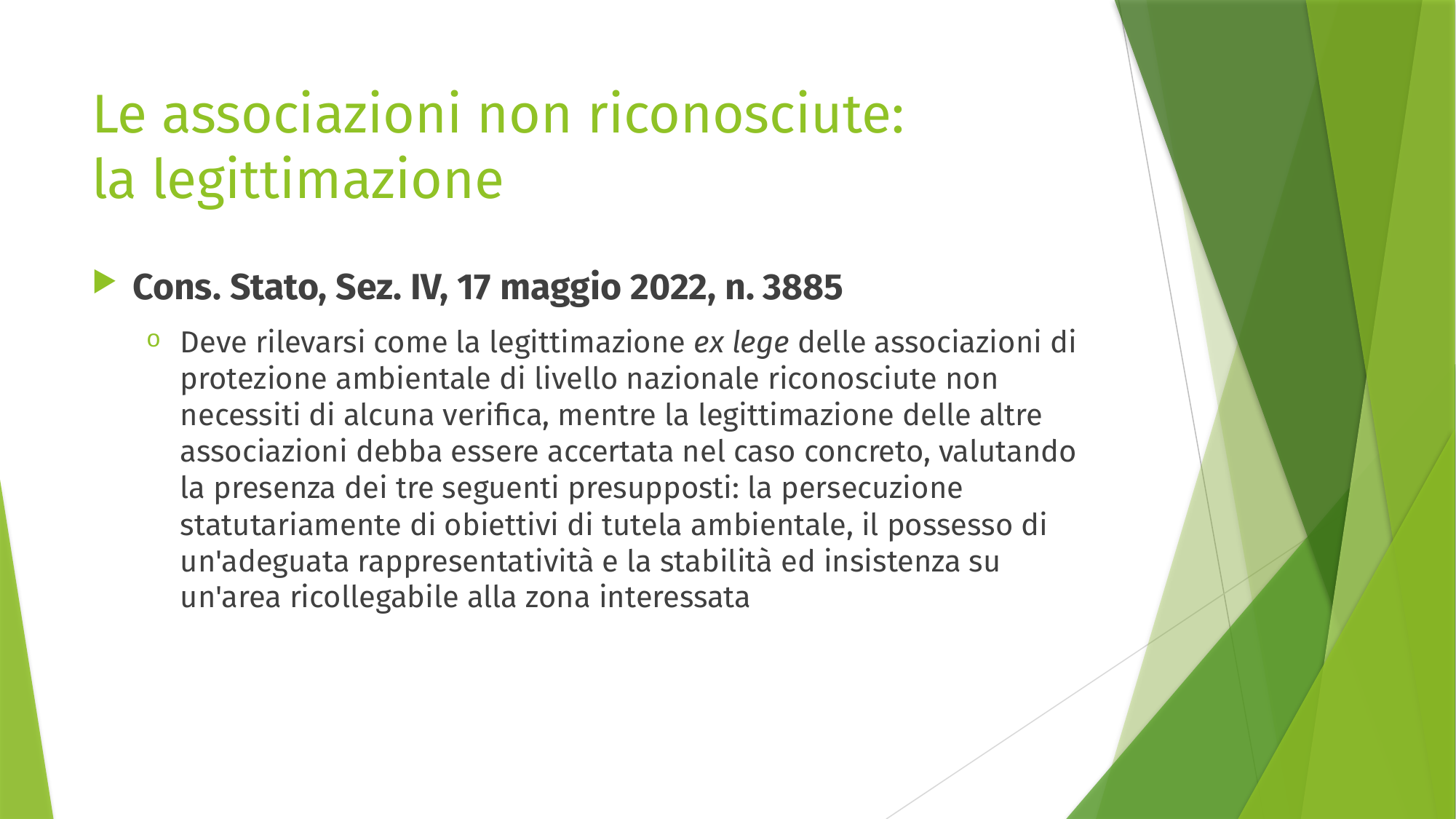

# Le associazioni non riconosciute: la legittimazione
Cons. Stato, Sez. IV, 17 maggio 2022, n. 3885
Deve rilevarsi come la legittimazione ex lege delle associazioni di protezione ambientale di livello nazionale riconosciute non necessiti di alcuna verifica, mentre la legittimazione delle altre associazioni debba essere accertata nel caso concreto, valutando la presenza dei tre seguenti presupposti: la persecuzione statutariamente di obiettivi di tutela ambientale, il possesso di un'adeguata rappresentatività e la stabilità ed insistenza su un'area ricollegabile alla zona interessata